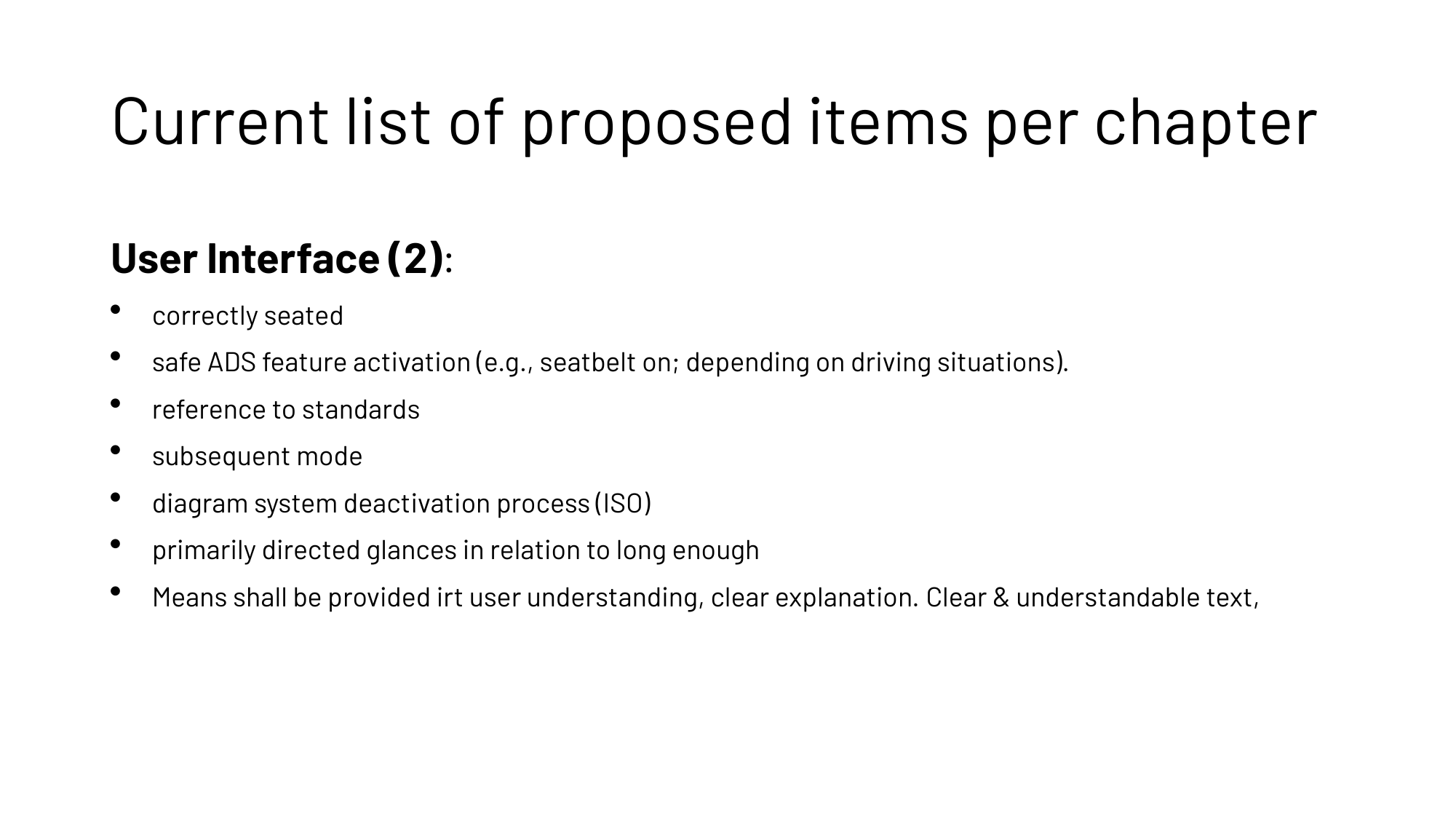

# Current list of proposed items per chapter
User Interface (2):
correctly seated
safe ADS feature activation (e.g., seatbelt on; depending on driving situations).
reference to standards
subsequent mode
diagram system deactivation process (ISO)
primarily directed glances in relation to long enough
Means shall be provided irt user understanding, clear explanation. Clear & understandable text,